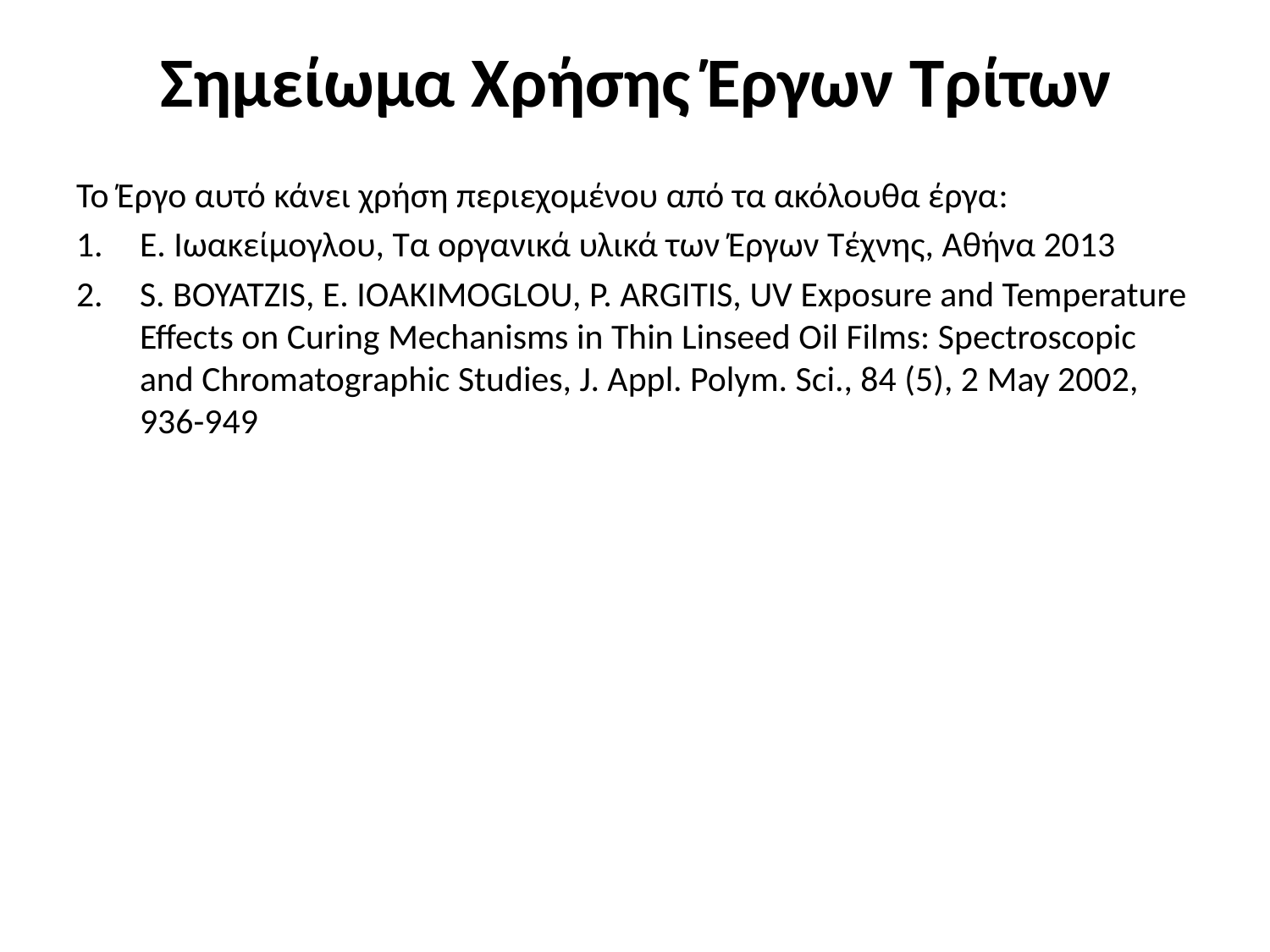

# Σημείωμα Χρήσης Έργων Τρίτων
Το Έργο αυτό κάνει χρήση περιεχομένου από τα ακόλουθα έργα:
Ε. Ιωακείμογλου, Τα οργανικά υλικά των Έργων Τέχνης, Αθήνα 2013
S. BOYATZIS, E. IOAKIMOGLOU, P. ARGITIS, UV Exposure and Temperature Effects on Curing Mechanisms in Thin Linseed Oil Films: Spectroscopic and Chromatographic Studies, J. Appl. Polym. Sci., 84 (5), 2 May 2002, 936-949